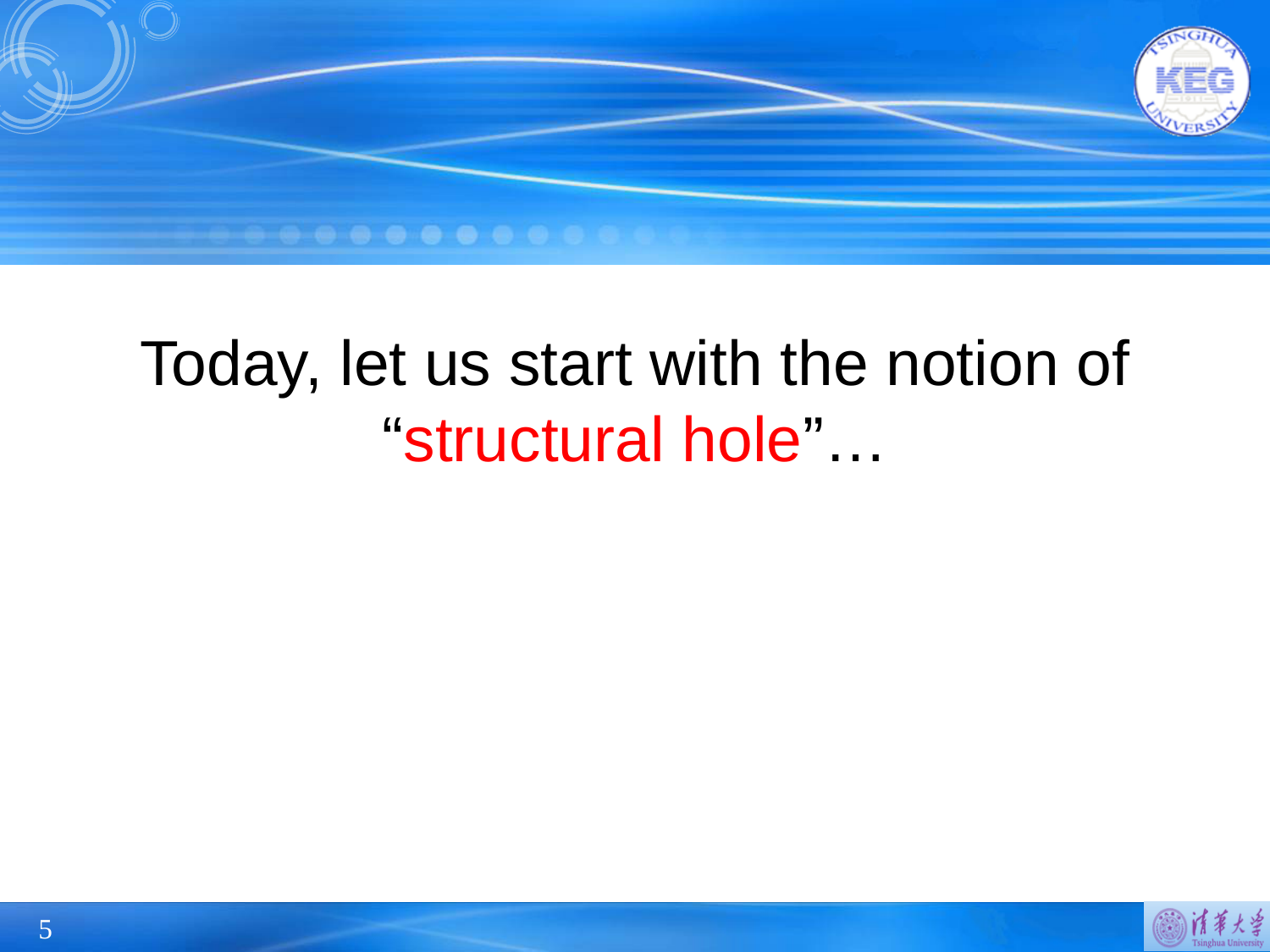

# Today, let us start with the notion of “structural hole”…